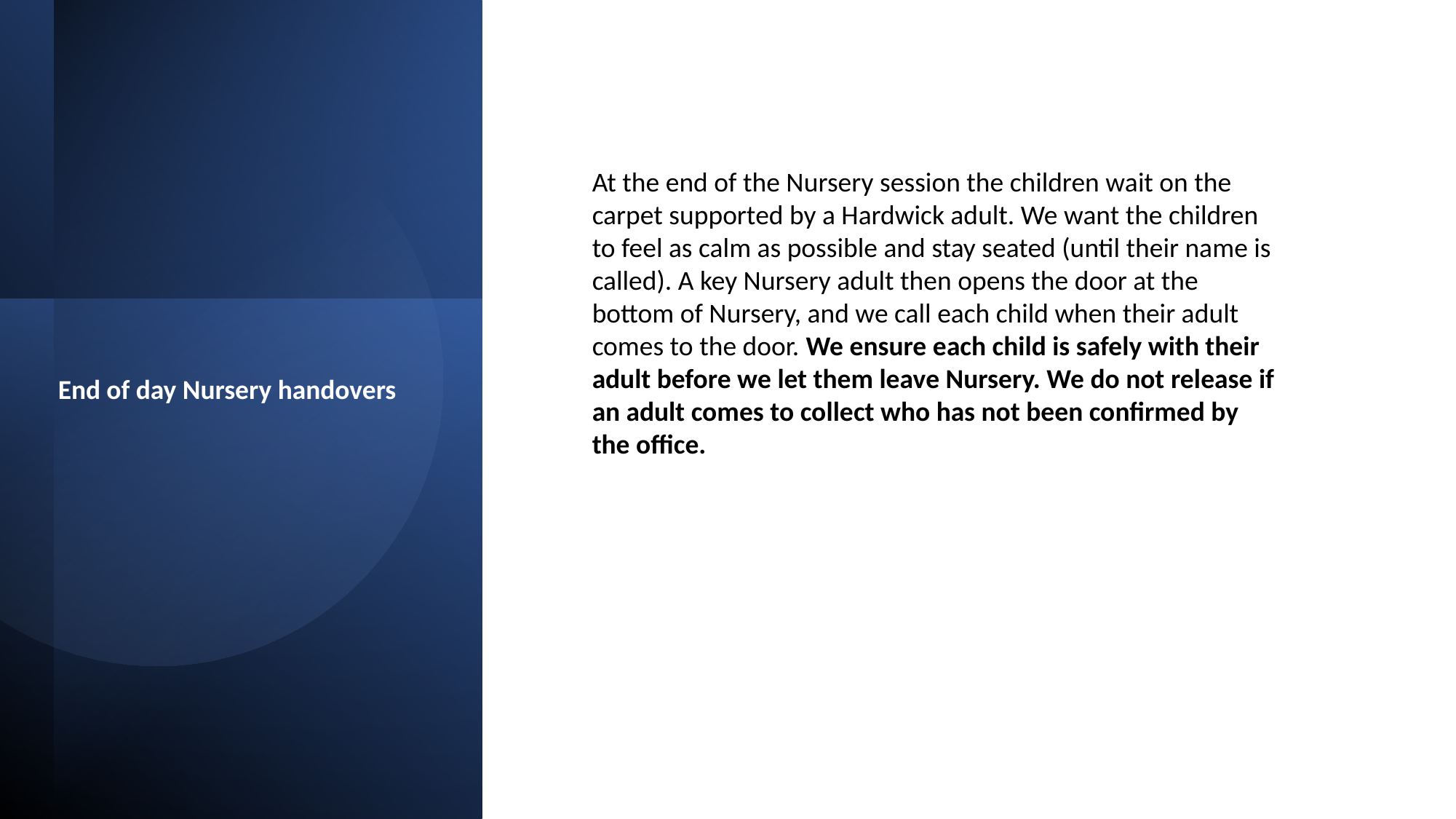

At the end of the Nursery session the children wait on the carpet supported by a Hardwick adult. We want the children to feel as calm as possible and stay seated (until their name is called). A key Nursery adult then opens the door at the bottom of Nursery, and we call each child when their adult comes to the door. We ensure each child is safely with their adult before we let them leave Nursery. We do not release if an adult comes to collect who has not been confirmed by the office.

End of day Nursery handovers